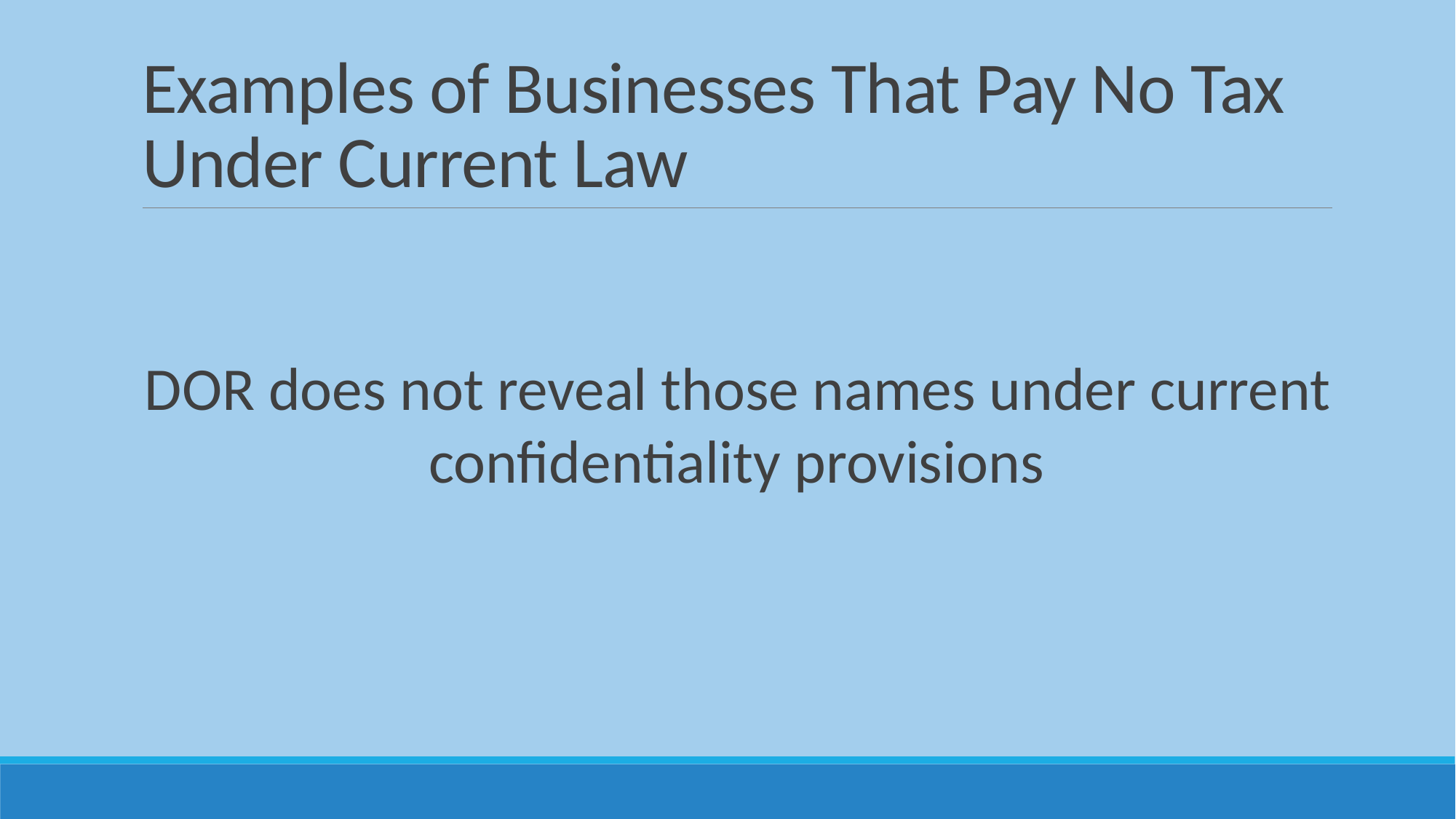

# Examples of Businesses That Pay No Tax Under Current Law
DOR does not reveal those names under current confidentiality provisions